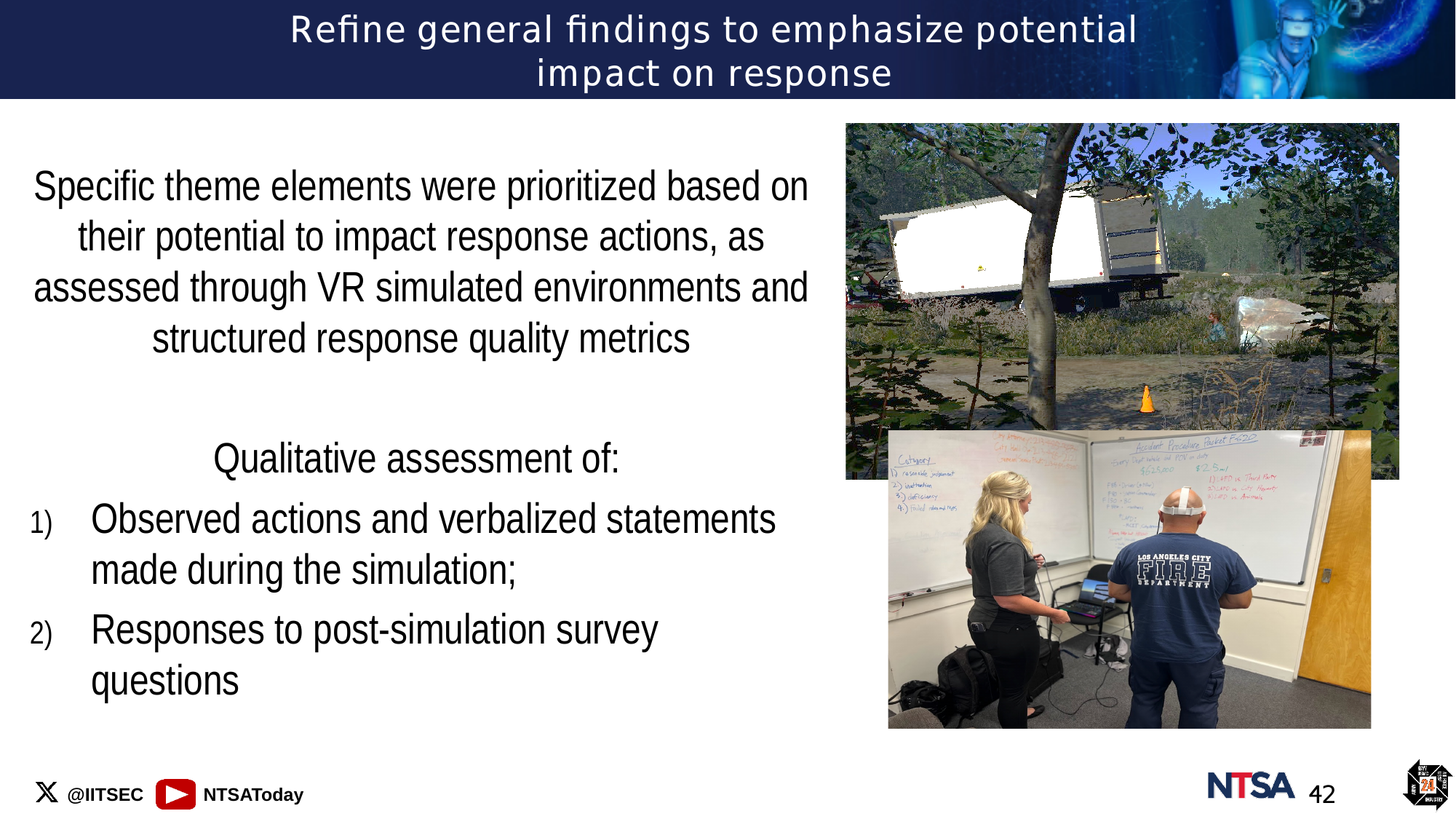

# Refine general findings to emphasize potential impact on response

Specific theme elements were prioritized based on their potential to impact response actions, as assessed through VR simulated environments and structured response quality metrics

Qualitative assessment of:
Observed actions and verbalized statements made during the simulation;
Responses to post-simulation survey questions

42